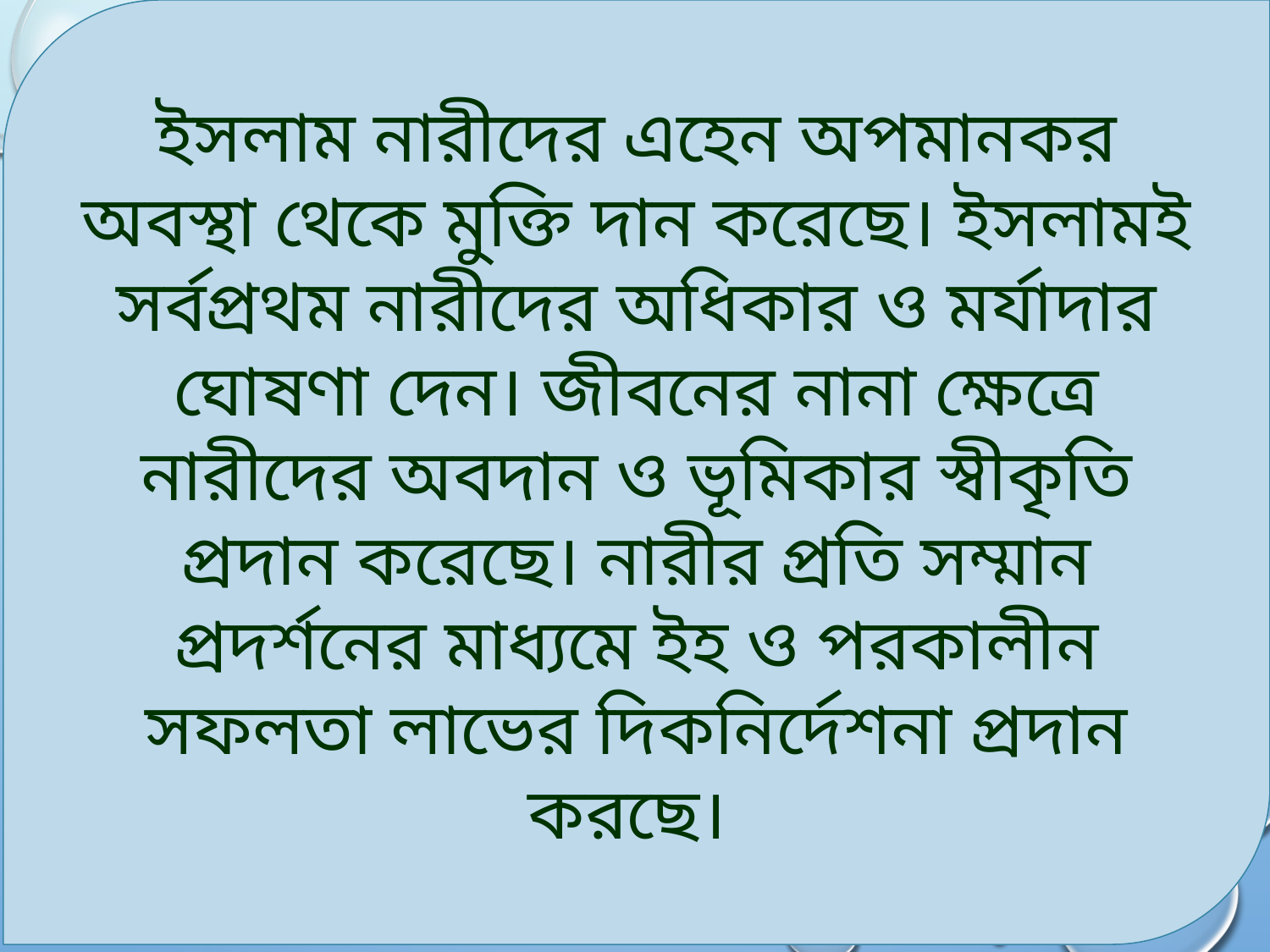

ইসলাম নারীদের এহেন অপমানকর অবস্থা থেকে মুক্তি দান করেছে। ইসলামই সর্বপ্রথম নারীদের অধিকার ও মর্যাদার ঘোষণা দেন। জীবনের নানা ক্ষেত্রে নারীদের অবদান ও ভূমিকার স্বীকৃতি প্রদান করেছে। নারীর প্রতি সম্মান প্রদর্শনের মাধ্যমে ইহ ও পরকালীন সফলতা লাভের দিকনির্দেশনা প্রদান করছে।
15
Tuesday, November 2, 2021
Md. Kawcher Hossen, Assis't Teacher, Karim Ullah High School